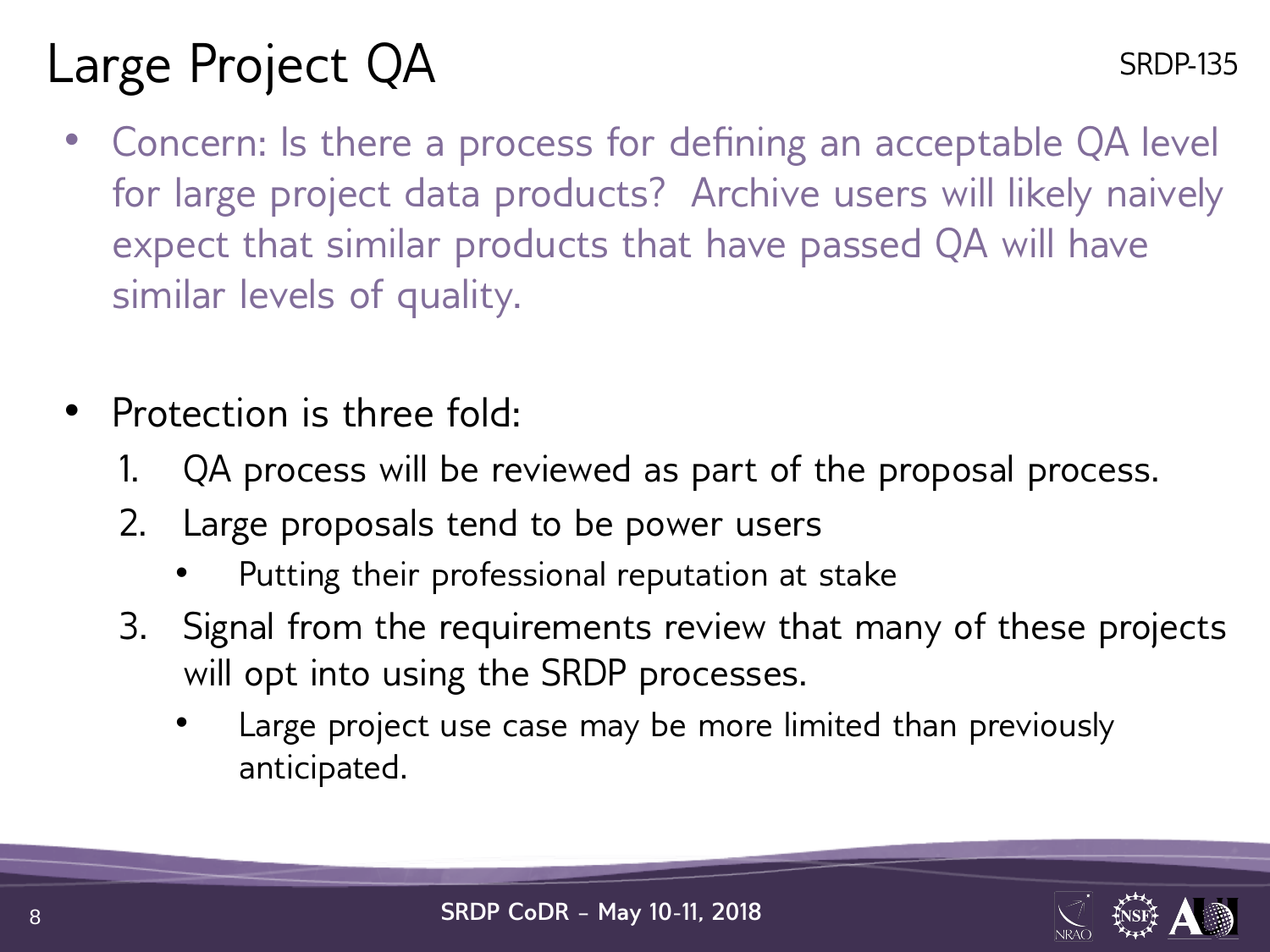

Large Project QA
SRDP-135
Concern: Is there a process for defining an acceptable QA level for large project data products?  Archive users will likely naively expect that similar products that have passed QA will have similar levels of quality.

Protection is three fold:
QA process will be reviewed as part of the proposal process.
Large proposals tend to be power users
Putting their professional reputation at stake
Signal from the requirements review that many of these projects will opt into using the SRDP processes.
Large project use case may be more limited than previously anticipated.